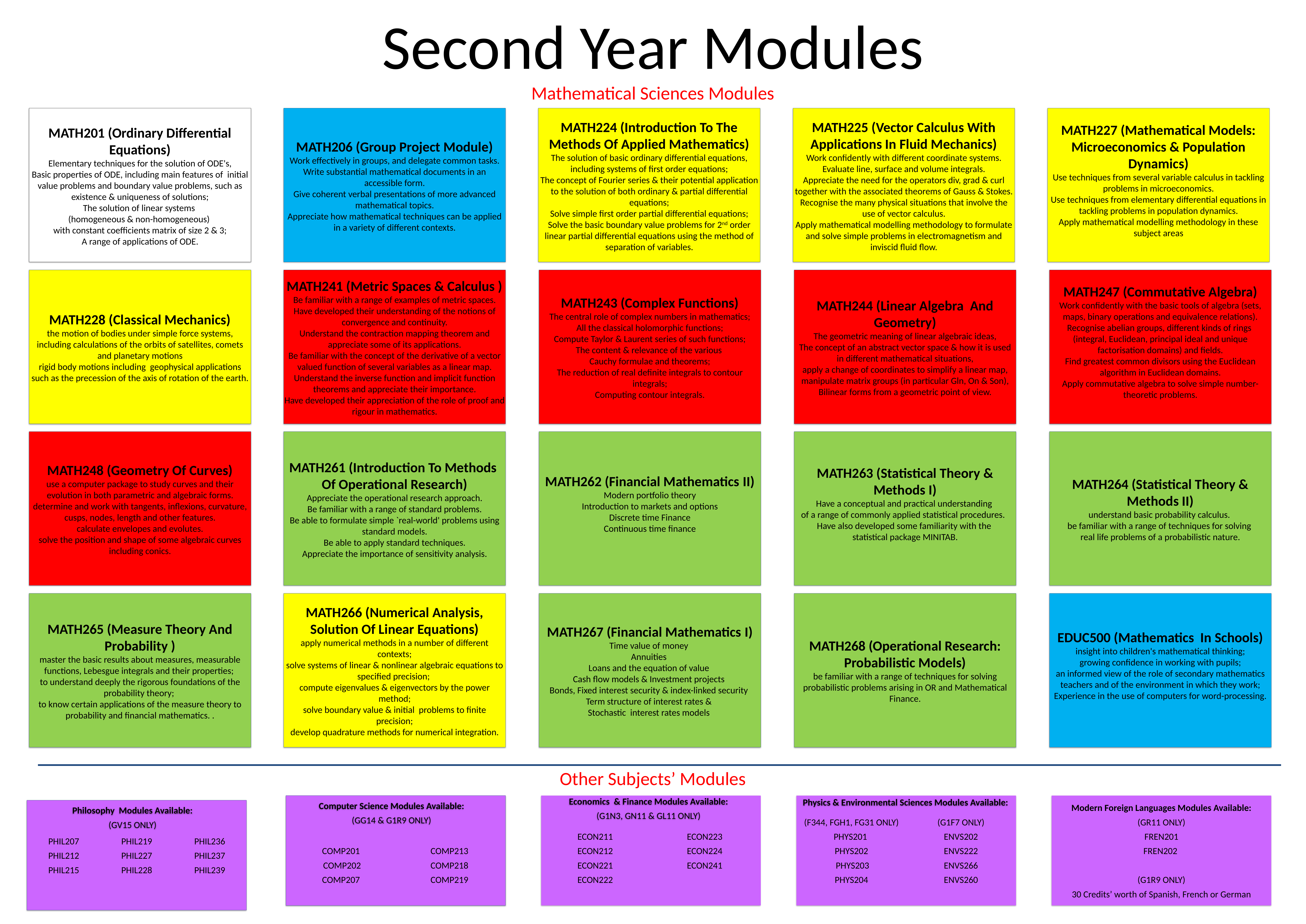

# Second Year Modules
Mathematical Sciences Modules

MATH201 (Ordinary Differential Equations)
Elementary techniques for the solution of ODE's,
Basic properties of ODE, including main features of  initial value problems and boundary value problems, such as existence & uniqueness of solutions;
The solution of linear systems
(homogeneous & non-homogeneous)
with constant coefficients matrix of size 2 & 3;
A range of applications of ODE.
MATH206 (Group Project Module)
Work effectively in groups, and delegate common tasks.
Write substantial mathematical documents in an accessible form.
Give coherent verbal presentations of more advanced mathematical topics.
Appreciate how mathematical techniques can be applied in a variety of different contexts.
MATH224 (Introduction To The Methods Of Applied Mathematics)
The solution of basic ordinary differential equations, including systems of first order equations;
The concept of Fourier series & their potential application to the solution of both ordinary & partial differential equations;
Solve simple first order partial differential equations;
Solve the basic boundary value problems for 2nd order linear partial differential equations using the method of separation of variables.
MATH225 (Vector Calculus With Applications In Fluid Mechanics)
Work confidently with different coordinate systems.
Evaluate line, surface and volume integrals.
Appreciate the need for the operators div, grad & curl together with the associated theorems of Gauss & Stokes.
Recognise the many physical situations that involve the use of vector calculus.
Apply mathematical modelling methodology to formulate and solve simple problems in electromagnetism and inviscid fluid flow.
MATH227 (Mathematical Models: Microeconomics & Population Dynamics)
Use techniques from several variable calculus in tackling problems in microeconomics.
Use techniques from elementary differential equations in tackling problems in population dynamics.
Apply mathematical modelling methodology in these subject areas

MATH228 (Classical Mechanics)
the motion of bodies under simple force systems, including calculations of the orbits of satellites, comets and planetary motions
rigid body motions including  geophysical applications such as the precession of the axis of rotation of the earth.
MATH241 (Metric Spaces & Calculus )
Be familiar with a range of examples of metric spaces.
Have developed their understanding of the notions of convergence and continuity.
Understand the contraction mapping theorem and appreciate some of its applications.
Be familiar with the concept of the derivative of a vector valued function of several variables as a linear map.
Understand the inverse function and implicit function theorems and appreciate their importance.
Have developed their appreciation of the role of proof and rigour in mathematics.
MATH243 (Complex Functions)
The central role of complex numbers in mathematics;
All the classical holomorphic functions;
Compute Taylor & Laurent series of such functions;
The content & relevance of the various
Cauchy formulae and theorems;
The reduction of real definite integrals to contour integrals;
Computing contour integrals.
MATH244 (Linear Algebra  And Geometry)
The geometric meaning of linear algebraic ideas,
The concept of an abstract vector space & how it is used in different mathematical situations,
apply a change of coordinates to simplify a linear map,
manipulate matrix groups (in particular Gln, On & Son),
Bilinear forms from a geometric point of view.
MATH247 (Commutative Algebra)
Work confidently with the basic tools of algebra (sets, maps, binary operations and equivalence relations).
Recognise abelian groups, different kinds of rings
(integral, Euclidean, principal ideal and unique factorisation domains) and fields.
Find greatest common divisors using the Euclidean algorithm in Euclidean domains.
Apply commutative algebra to solve simple number-theoretic problems.

MATH248 (Geometry Of Curves)
use a computer package to study curves and their evolution in both parametric and algebraic forms.
determine and work with tangents, inflexions, curvature, cusps, nodes, length and other features.
calculate envelopes and evolutes.
solve the position and shape of some algebraic curves including conics.
MATH261 (Introduction To Methods  Of Operational Research)
Appreciate the operational research approach.
Be familiar with a range of standard problems.
Be able to formulate simple `real-world' problems using standard models.
Be able to apply standard techniques.
Appreciate the importance of sensitivity analysis.
MATH262 (Financial Mathematics II)
Modern portfolio theory
Introduction to markets and options
Discrete time Finance
Continuous time finance

MATH263 (Statistical Theory & Methods I)
Have a conceptual and practical understanding
of a range of commonly applied statistical procedures.
Have also developed some familiarity with the
statistical package MINITAB.

MATH264 (Statistical Theory & Methods II)
understand basic probability calculus.
be familiar with a range of techniques for solving
real life problems of a probabilistic nature.
MATH265 (Measure Theory And Probability )
master the basic results about measures, measurable functions, Lebesgue integrals and their properties;
to understand deeply the rigorous foundations of the probability theory;
to know certain applications of the measure theory to probability and financial mathematics. .
MATH266 (Numerical Analysis, Solution Of Linear Equations)
apply numerical methods in a number of different contexts;
solve systems of linear & nonlinear algebraic equations to specified precision;
compute eigenvalues & eigenvectors by the power method;
solve boundary value & initial  problems to finite precision;
develop quadrature methods for numerical integration.
MATH267 (Financial Mathematics I)
Time value of money
Annuities
Loans and the equation of value
Cash flow models & Investment projects
Bonds, Fixed interest security & index-linked security
Term structure of interest rates &
Stochastic  interest rates models
MATH268 (Operational Research: Probabilistic Models)
be familiar with a range of techniques for solving probabilistic problems arising in OR and Mathematical Finance.
EDUC500 (Mathematics  In Schools)
insight into children's mathematical thinking;
growing confidence in working with pupils;
an informed view of the role of secondary mathematics teachers and of the environment in which they work;
Experience in the use of computers for word-processing.

Other Subjects’ Modules

Physics & Environmental Sciences Modules Available:

Economics  & Finance Modules Available:
(G1N3, GN11 & GL11 ONLY)

Computer Science Modules Available:
(GG14 & G1R9 ONLY)

COMP201
 COMP202
 COMP207

COMP213
COMP218
COMP219

ECON211
ECON212
ECON221
ECON222

ECON223
ECON224
ECON241

(F344, FGH1, FG31 ONLY)
PHYS201
PHYS202
 PHYS203
 PHYS204

(G1F7 ONLY)
ENVS202
ENVS222
ENVS266
ENVS260
Modern Foreign Languages Modules Available:
(GR11 ONLY)
FREN201
FREN202

(G1R9 ONLY)
30 Credits’ worth of Spanish, French or German

Philosophy  Modules Available:
(GV15 ONLY)

PHIL207
PHIL212
PHIL215

PHIL219
PHIL227
PHIL228

PHIL236
PHIL237
PHIL239